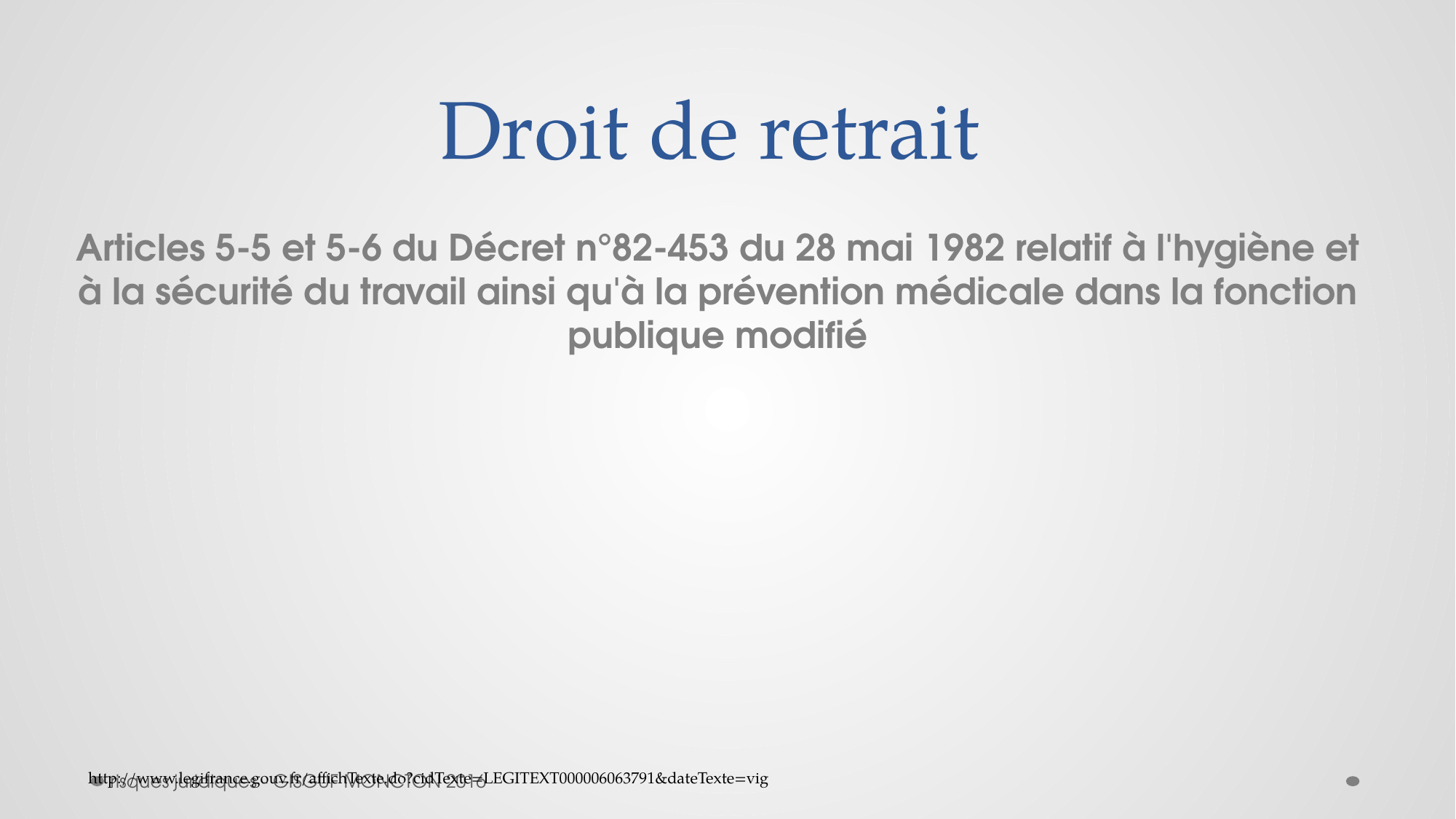

# Droit de retrait
Articles 5-5 et 5-6 du Décret n°82-453 du 28 mai 1982 relatif à l'hygiène et à la sécurité du travail ainsi qu'à la prévention médicale dans la fonction publique modifié
risques juridiques - GISGUF MONCTON 2016
http://www.legifrance.gouv.fr/affichTexte.do?cidTexte=LEGITEXT000006063791&dateTexte=vig